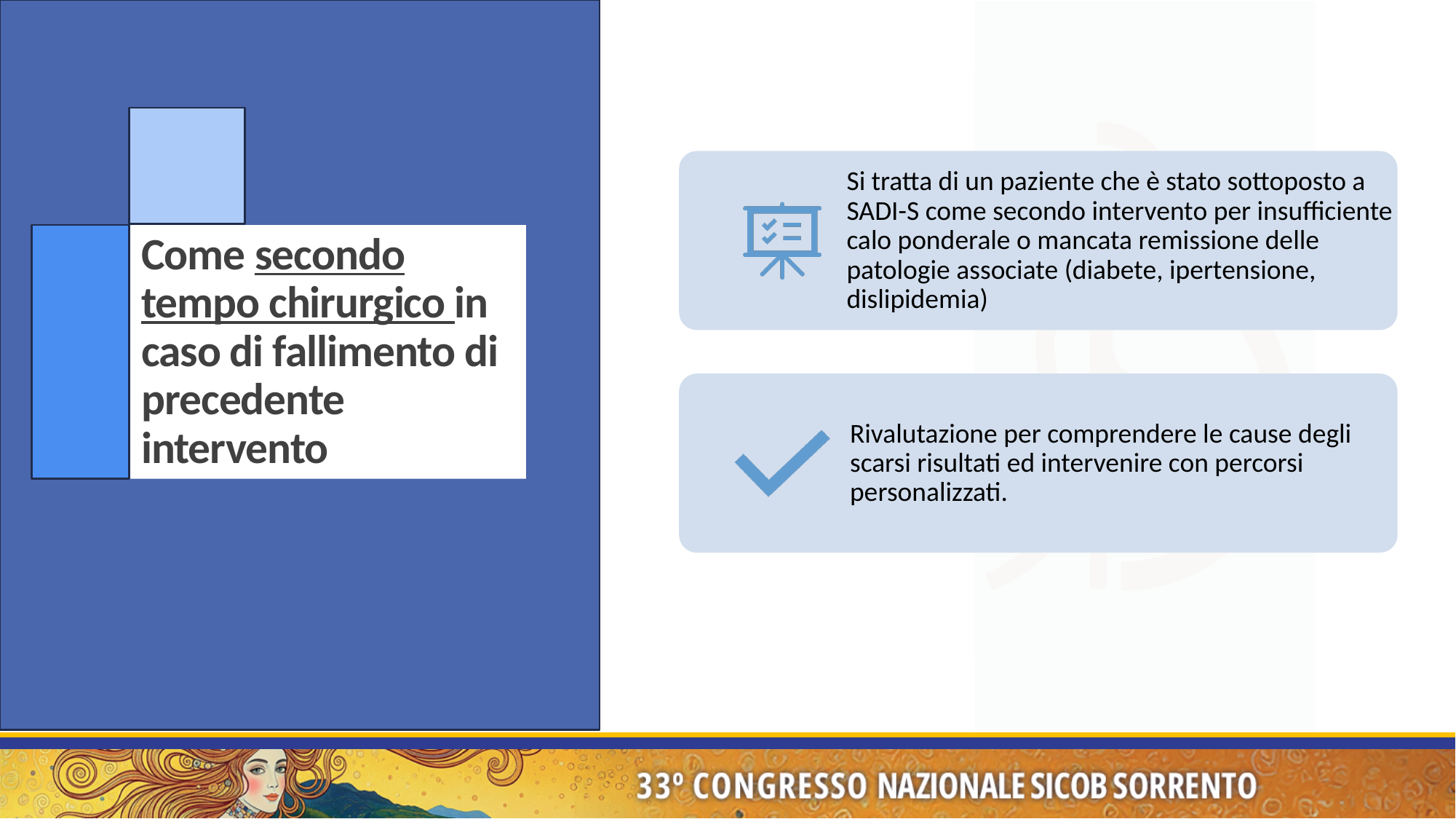

Si tratta di un paziente che è stato sottoposto a SADI-S come secondo intervento per insufficiente calo ponderale o mancata remissione delle patologie associate (diabete, ipertensione, dislipidemia)
Rivalutazione per comprendere le cause degli scarsi risultati ed intervenire con percorsi personalizzati.

Come secondo tempo chirurgico in caso di fallimento di precedente intervento